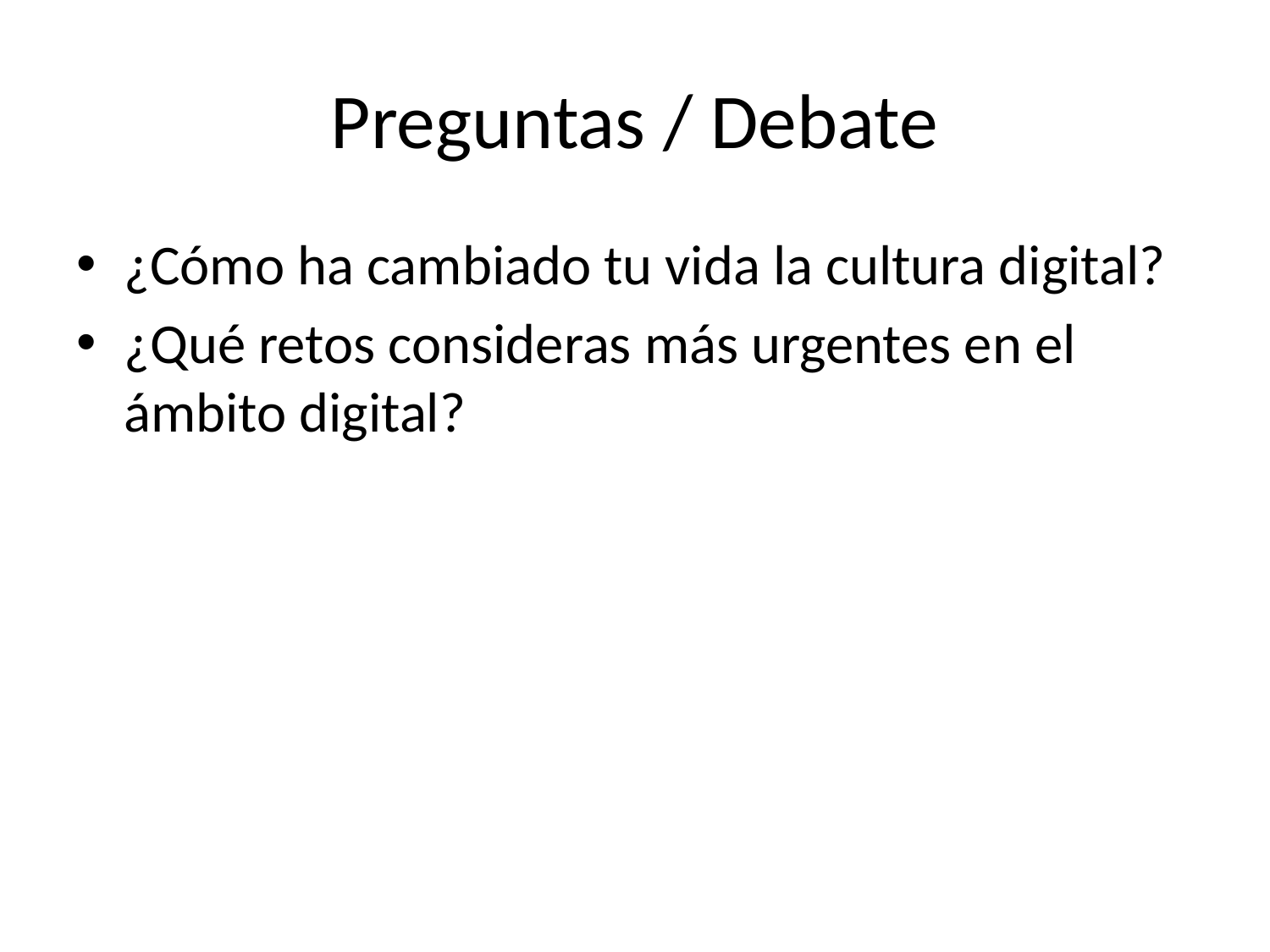

# Preguntas / Debate
¿Cómo ha cambiado tu vida la cultura digital?
¿Qué retos consideras más urgentes en el ámbito digital?